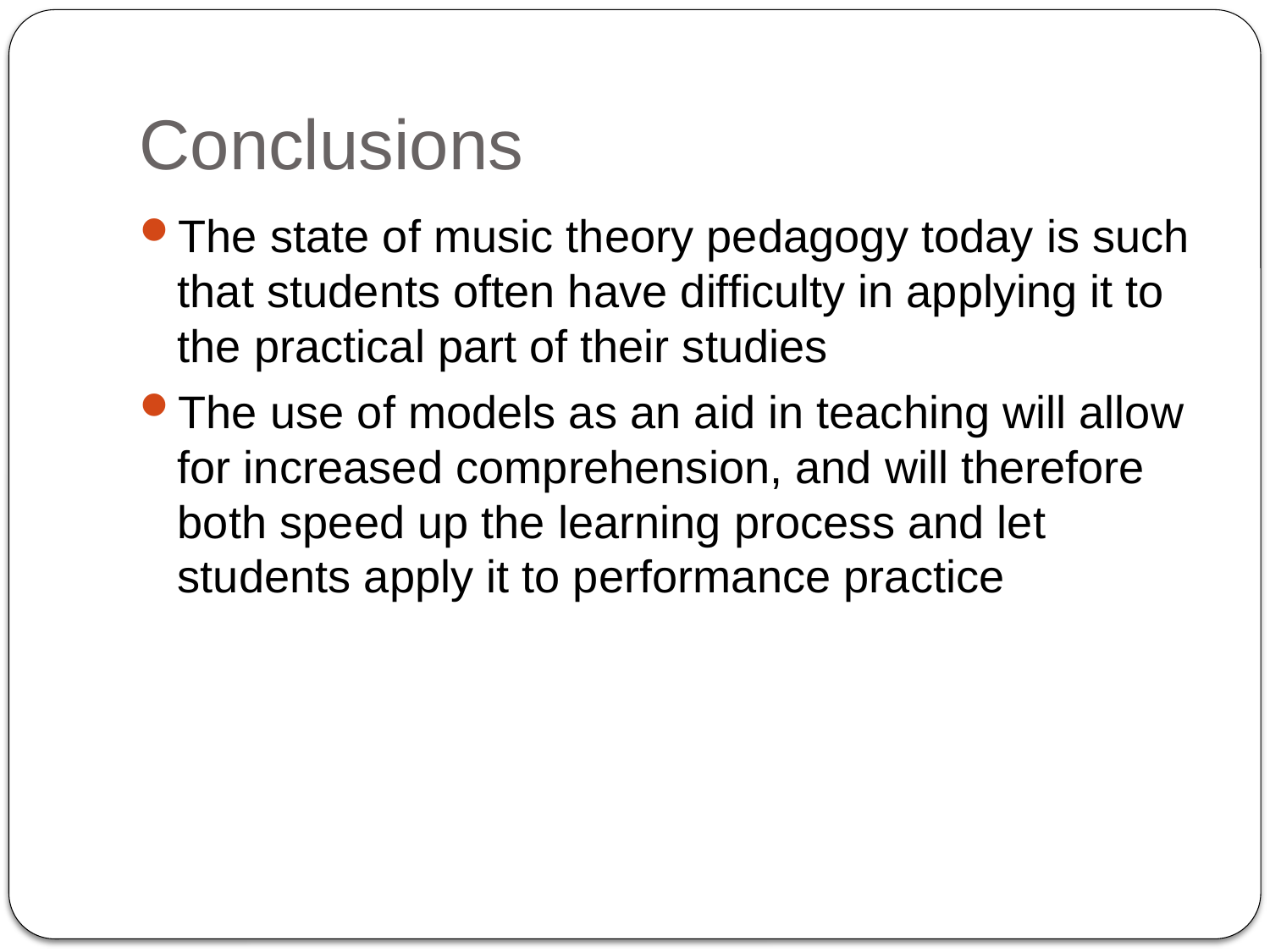

# Conclusions
The state of music theory pedagogy today is such that students often have difficulty in applying it to the practical part of their studies
The use of models as an aid in teaching will allow for increased comprehension, and will therefore both speed up the learning process and let students apply it to performance practice